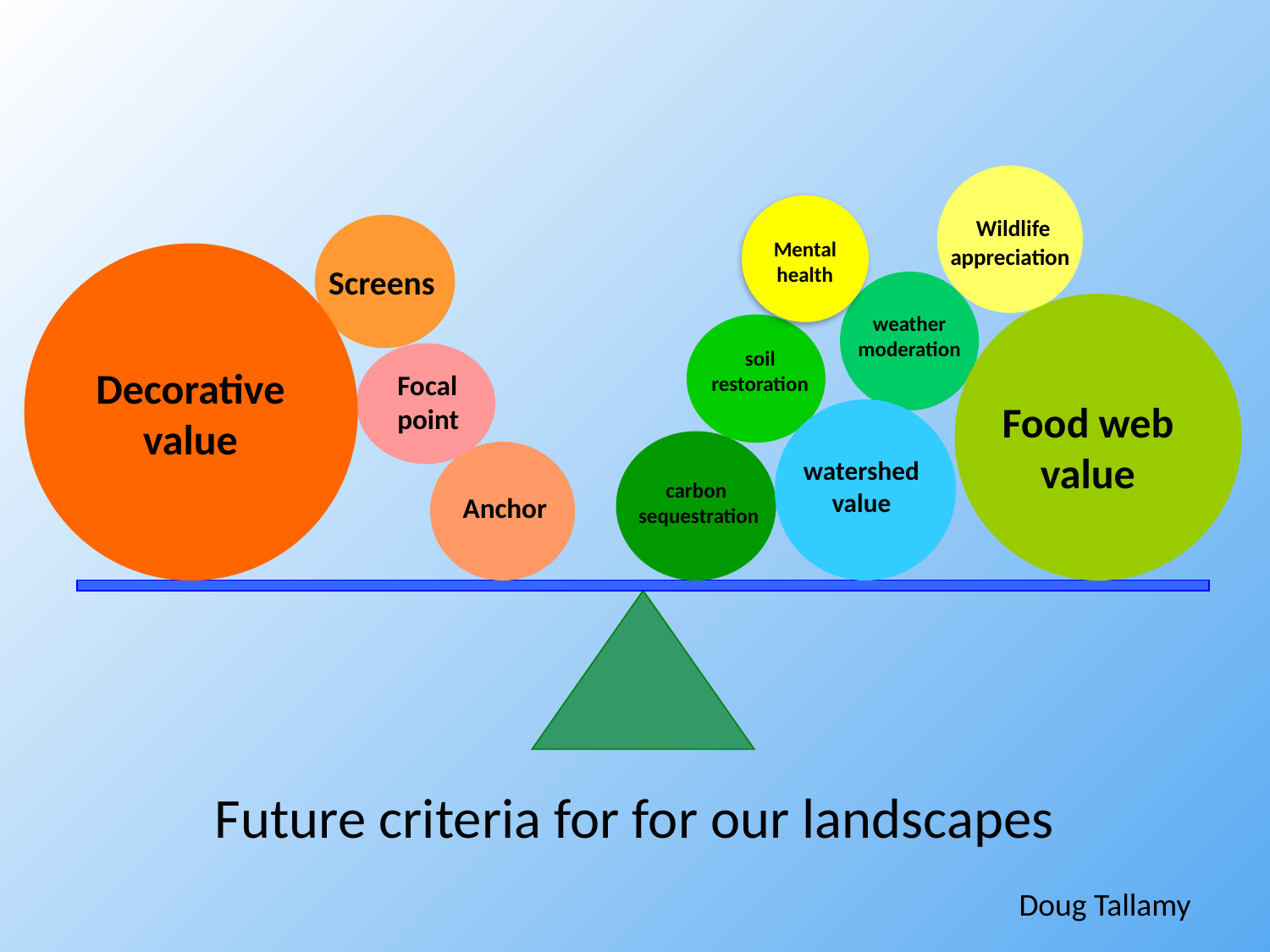

Wildlife
appreciation

  Screens
Mental
health

Decorative
value

weather
moderation

Food web
value

soil
restoration

   Focal
   point

watershed
value

carbon
sequestration

   Anchor

Future criteria for for our landscapes
Doug Tallamy